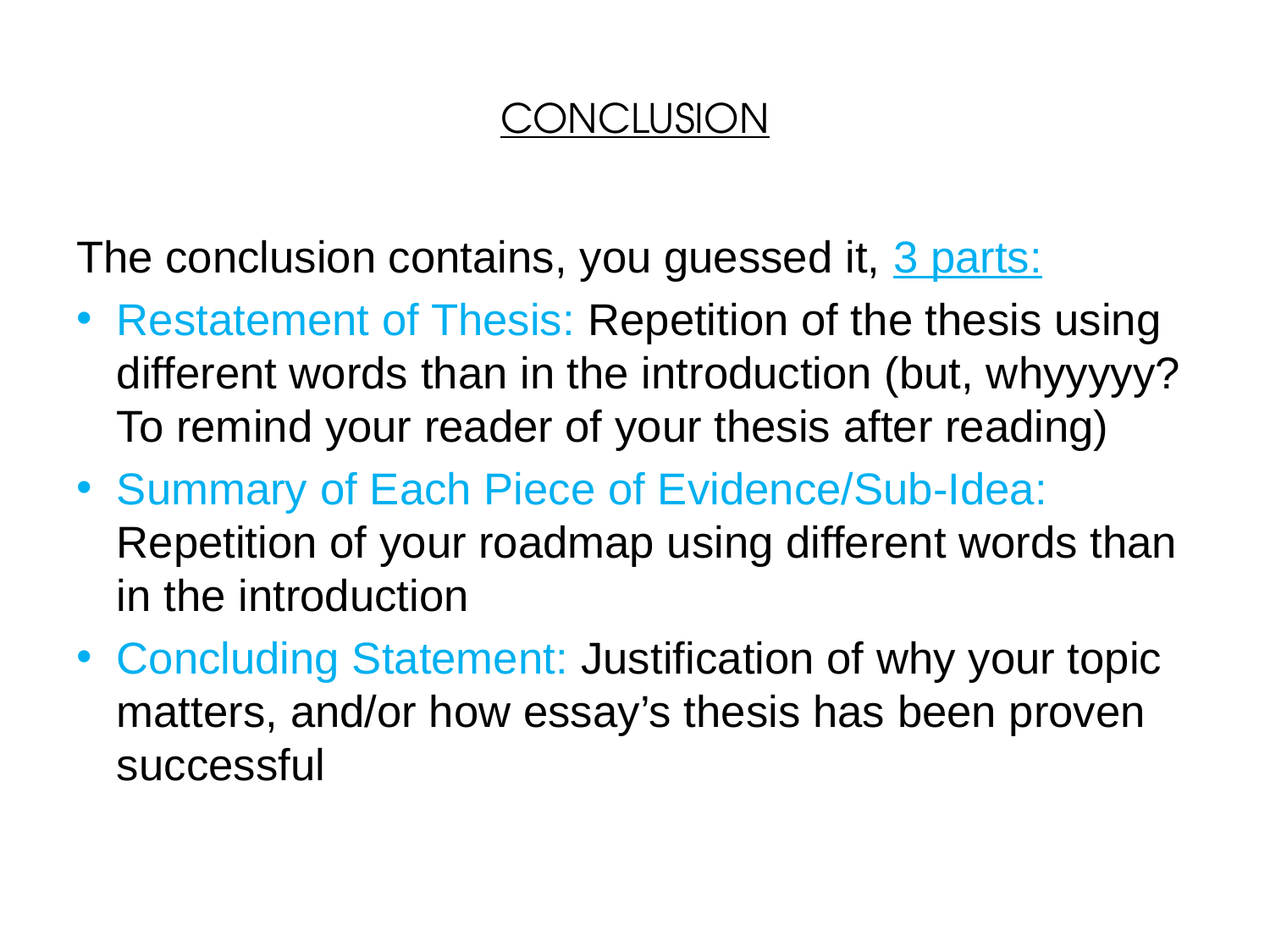

# CONCLUSION
The conclusion contains, you guessed it, 3 parts:
Restatement of Thesis: Repetition of the thesis using different words than in the introduction (but, whyyyyy? To remind your reader of your thesis after reading)
Summary of Each Piece of Evidence/Sub-Idea: Repetition of your roadmap using different words than in the introduction
Concluding Statement: Justification of why your topic matters, and/or how essay’s thesis has been proven successful